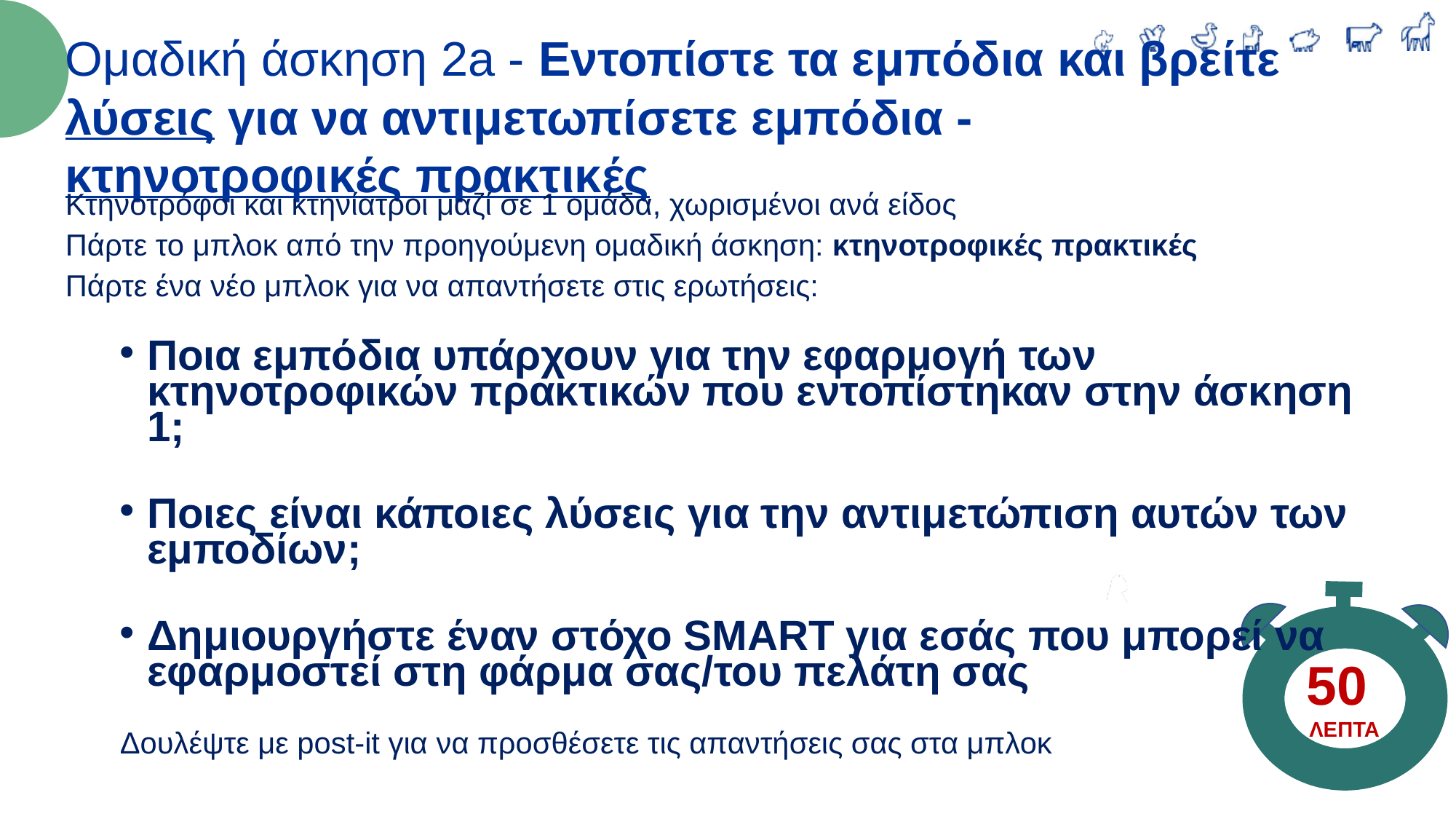

Ομαδική άσκηση 2a - Εντοπίστε τα εμπόδια και βρείτε λύσεις για να αντιμετωπίσετε εμπόδια - κτηνοτροφικές πρακτικές
Κτηνοτρόφοι και κτηνίατροι μαζί σε 1 ομάδα, χωρισμένοι ανά είδος
Πάρτε το μπλοκ από την προηγούμενη ομαδική άσκηση: κτηνοτροφικές πρακτικές
Πάρτε ένα νέο μπλοκ για να απαντήσετε στις ερωτήσεις:

Ποια εμπόδια υπάρχουν για την εφαρμογή των κτηνοτροφικών πρακτικών που εντοπίστηκαν στην άσκηση 1;

Ποιες είναι κάποιες λύσεις για την αντιμετώπιση αυτών των εμποδίων;

Δημιουργήστε έναν στόχο SMART για εσάς που μπορεί να εφαρμοστεί στη φάρμα σας/του πελάτη σας

Δουλέψτε με post-it για να προσθέσετε τις απαντήσεις σας στα μπλοκ

50
ΛΕΠΤΑ